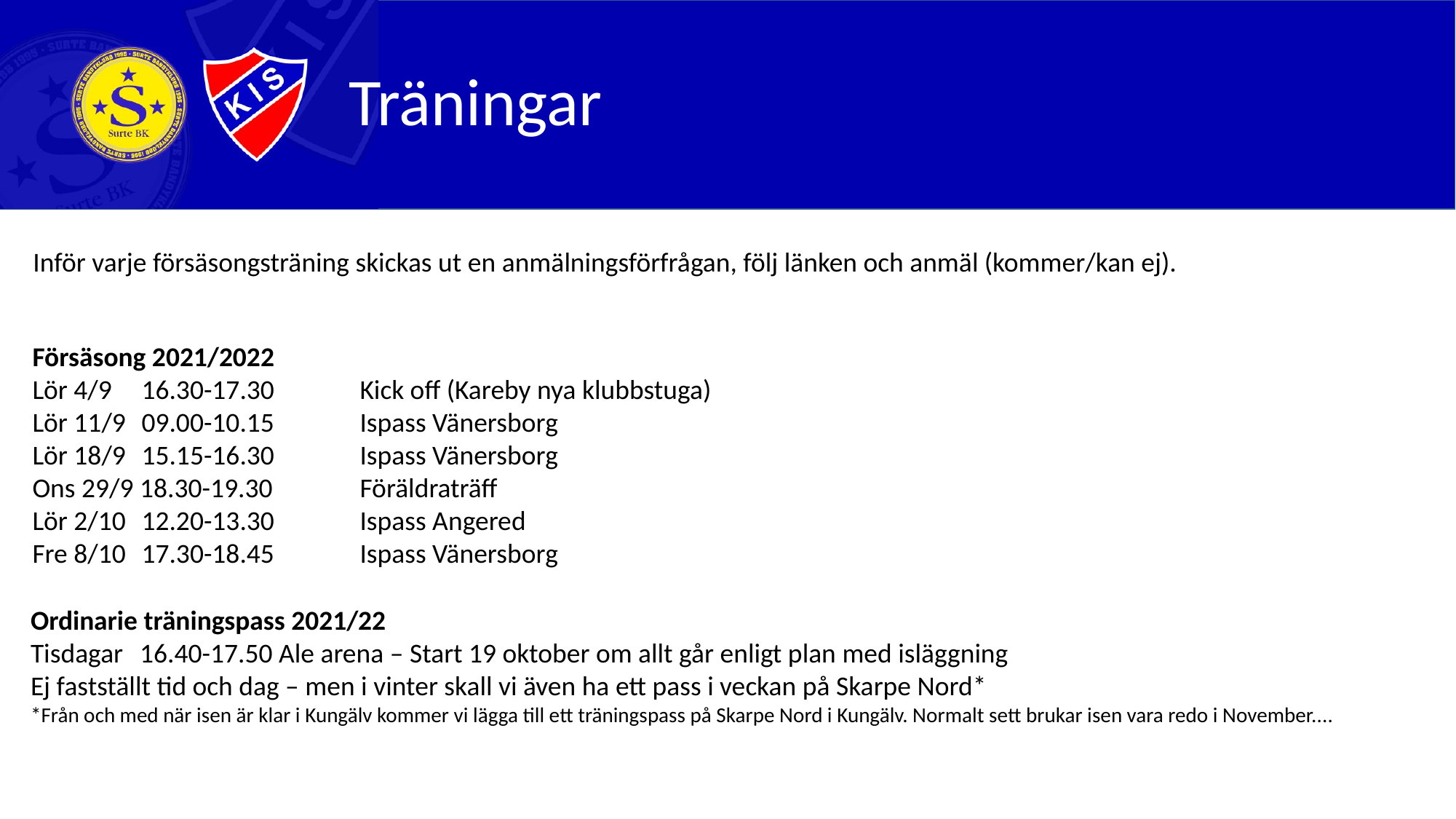

Träningar
Inför varje försäsongsträning skickas ut en anmälningsförfrågan, följ länken och anmäl (kommer/kan ej).
Försäsong 2021/2022
Lör 4/9	16.30-17.30	Kick off (Kareby nya klubbstuga)
Lör 11/9	09.00-10.15	Ispass Vänersborg
Lör 18/9	15.15-16.30	Ispass Vänersborg
Ons 29/9 18.30-19.30	Föräldraträff
Lör 2/10	12.20-13.30	Ispass Angered
Fre 8/10	17.30-18.45	Ispass Vänersborg
Ordinarie träningspass 2021/22
Tisdagar 	16.40-17.50 Ale arena – Start 19 oktober om allt går enligt plan med isläggning
Ej fastställt tid och dag – men i vinter skall vi även ha ett pass i veckan på Skarpe Nord*
*Från och med när isen är klar i Kungälv kommer vi lägga till ett träningspass på Skarpe Nord i Kungälv. Normalt sett brukar isen vara redo i November....